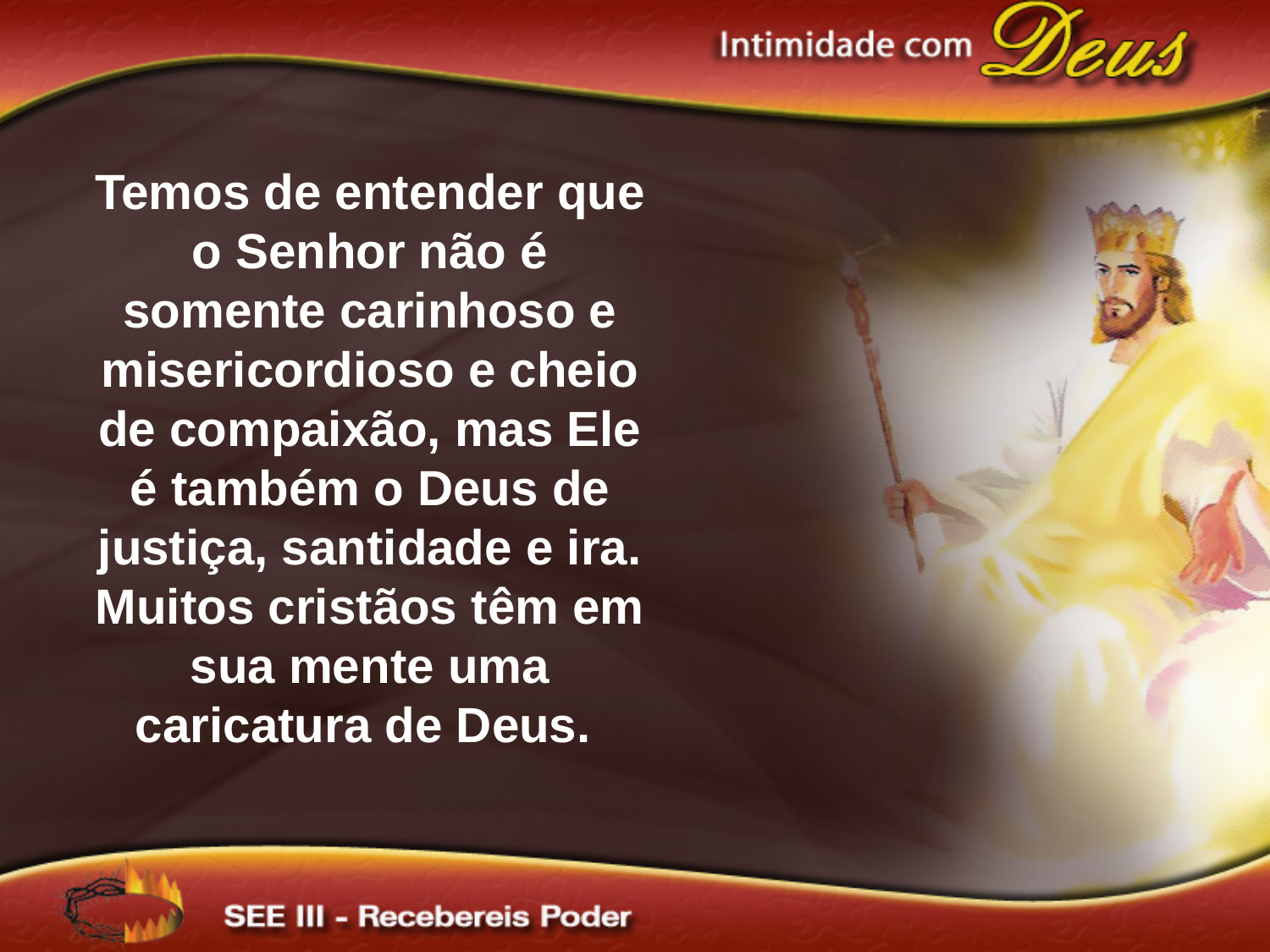

# Temos de entender que o Senhor não é somente carinhoso e misericordioso e cheio de compaixão, mas Ele é também o Deus de justiça, santidade e ira. Muitos cristãos têm em sua mente uma caricatura de Deus.